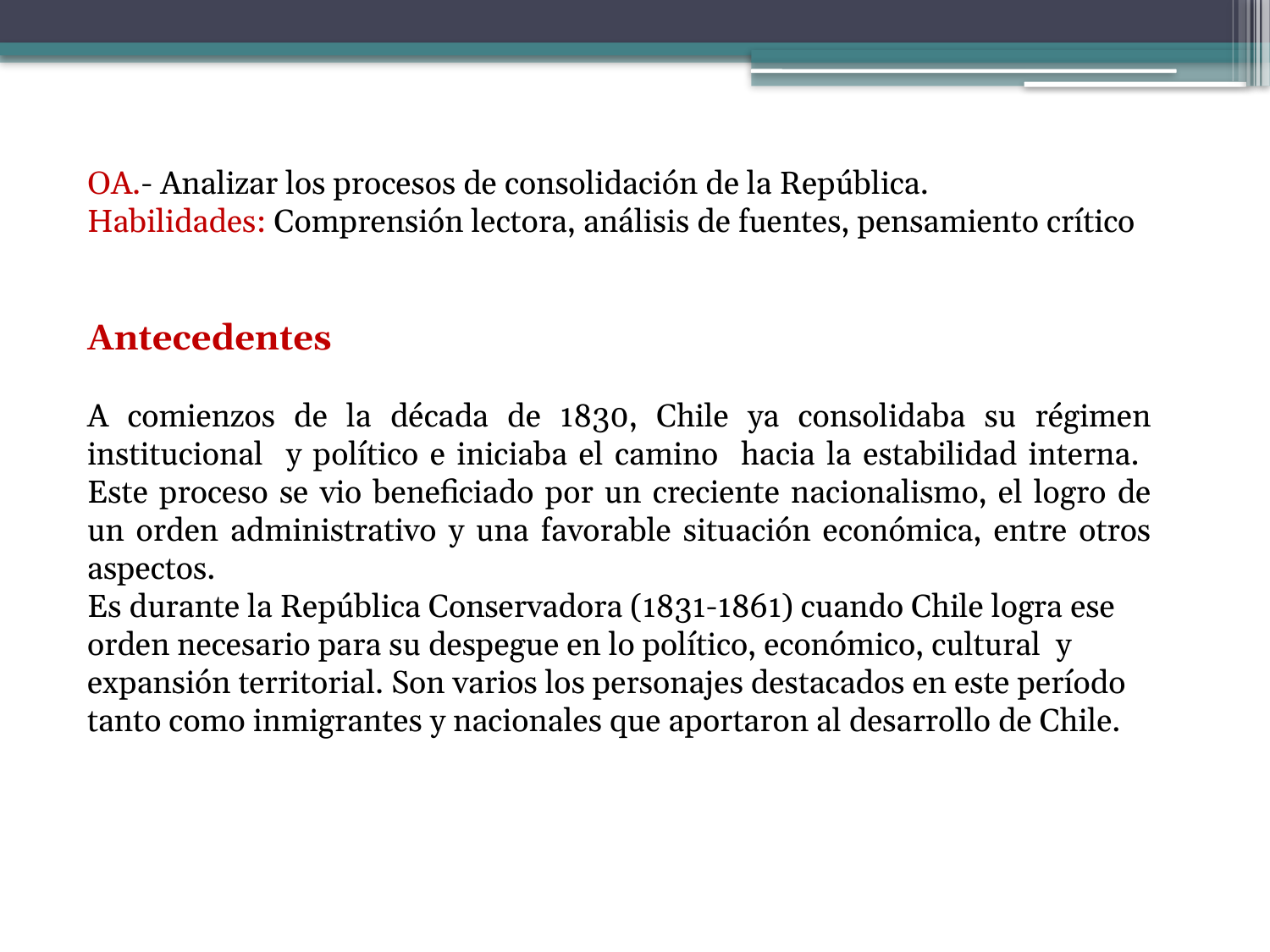

OA.- Analizar los procesos de consolidación de la República.
Habilidades: Comprensión lectora, análisis de fuentes, pensamiento crítico

Antecedentes

A comienzos de la década de 1830, Chile ya consolidaba su régimen institucional  y político e iniciaba el camino  hacia la estabilidad interna.  Este proceso se vio beneficiado por un creciente nacionalismo, el logro de un orden administrativo y una favorable situación económica, entre otros aspectos.
Es durante la República Conservadora (1831-1861) cuando Chile logra ese orden necesario para su despegue en lo político, económico, cultural  y   expansión territorial. Son varios los personajes destacados en este período tanto como inmigrantes y nacionales que aportaron al desarrollo de Chile.